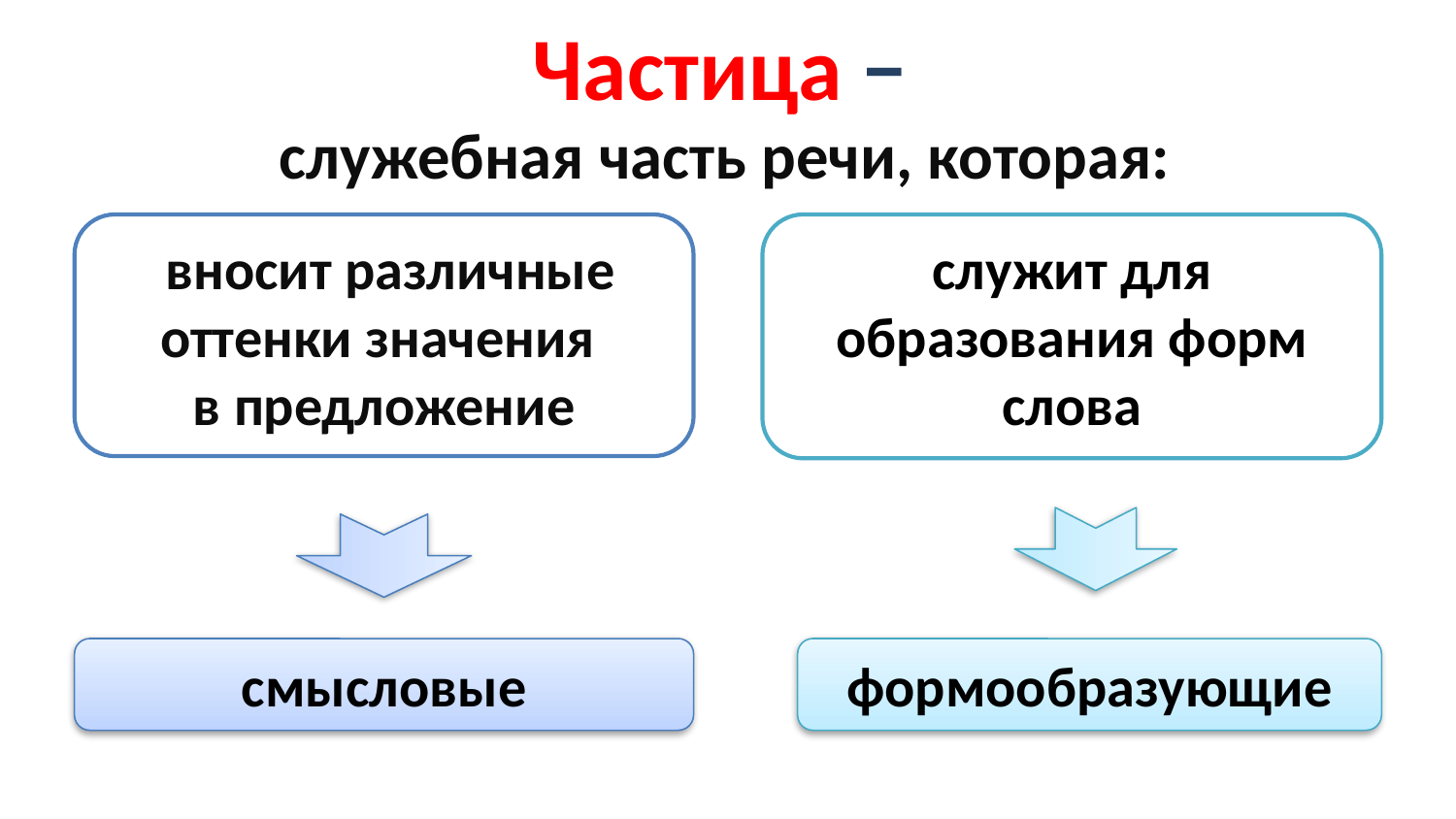

Частица −
служебная часть речи, которая:

 вносит различные оттенки значения
в предложение
служит для образования форм слова

смысловые
формообразующие